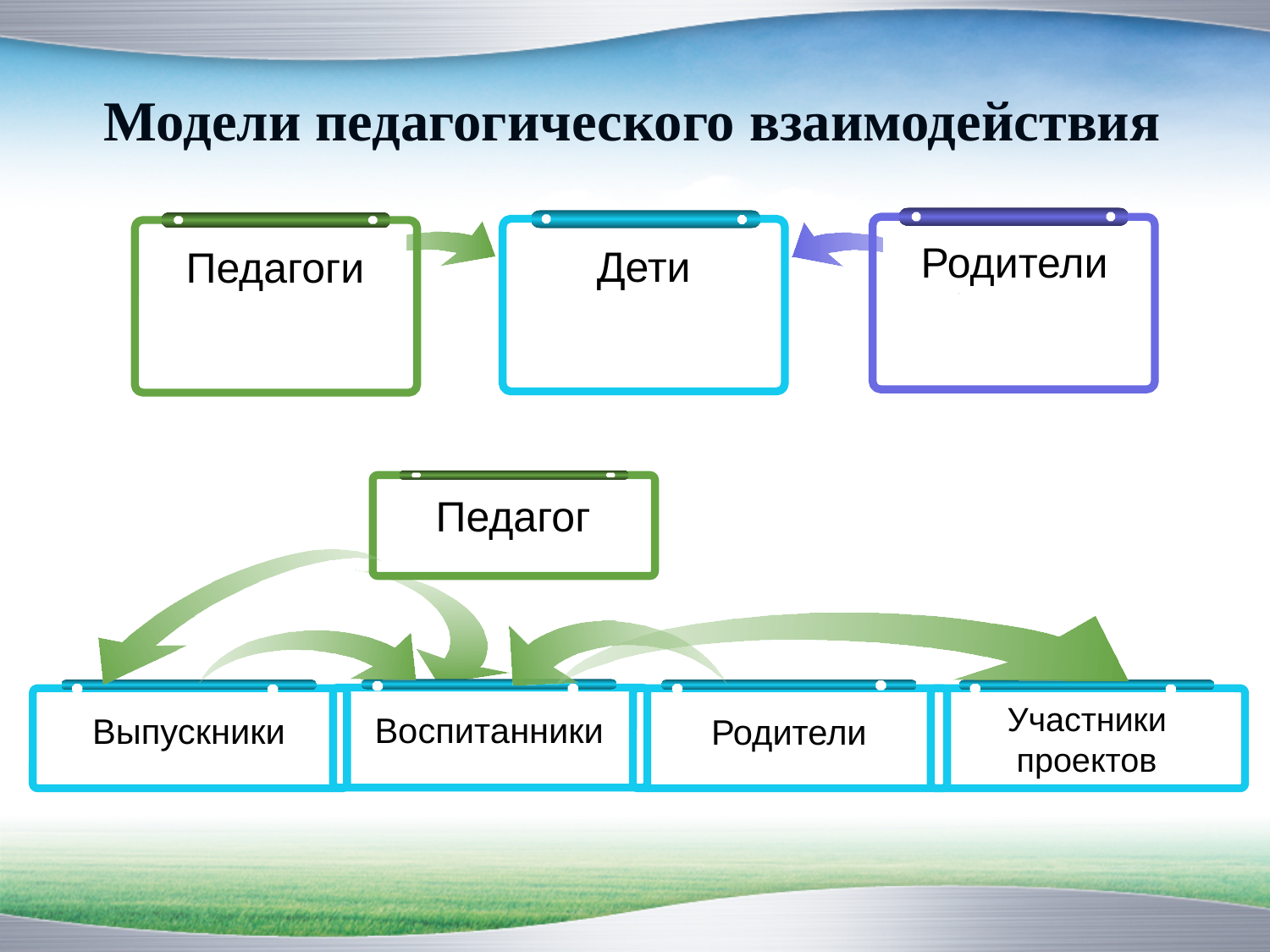

# Модели педагогического взаимодействия

Педагоги

Родители
Дети

Педагог

Участники проектов
Воспитанники
Выпускники
Родители